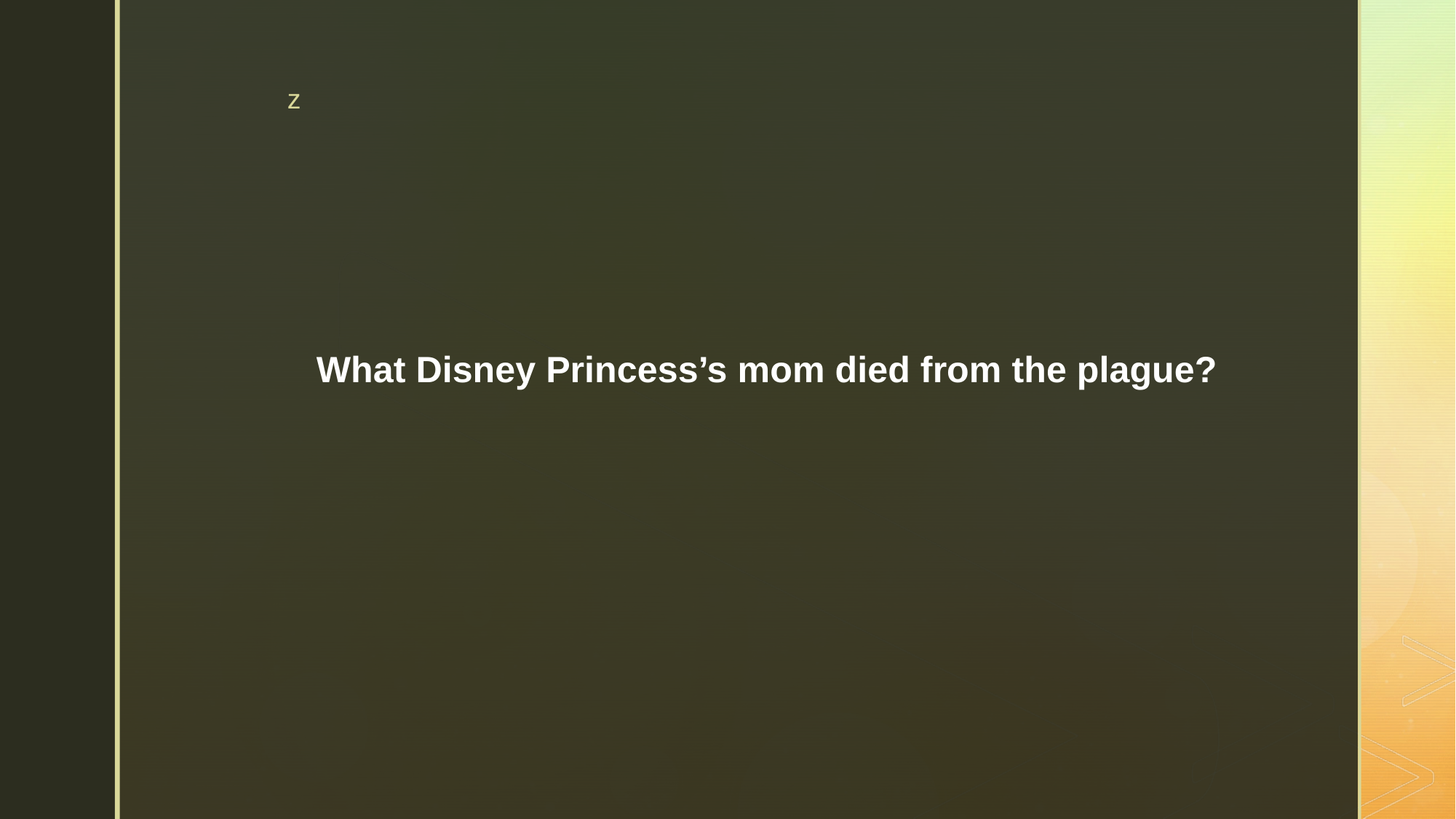

# What Disney Princess’s mom died from the plague?